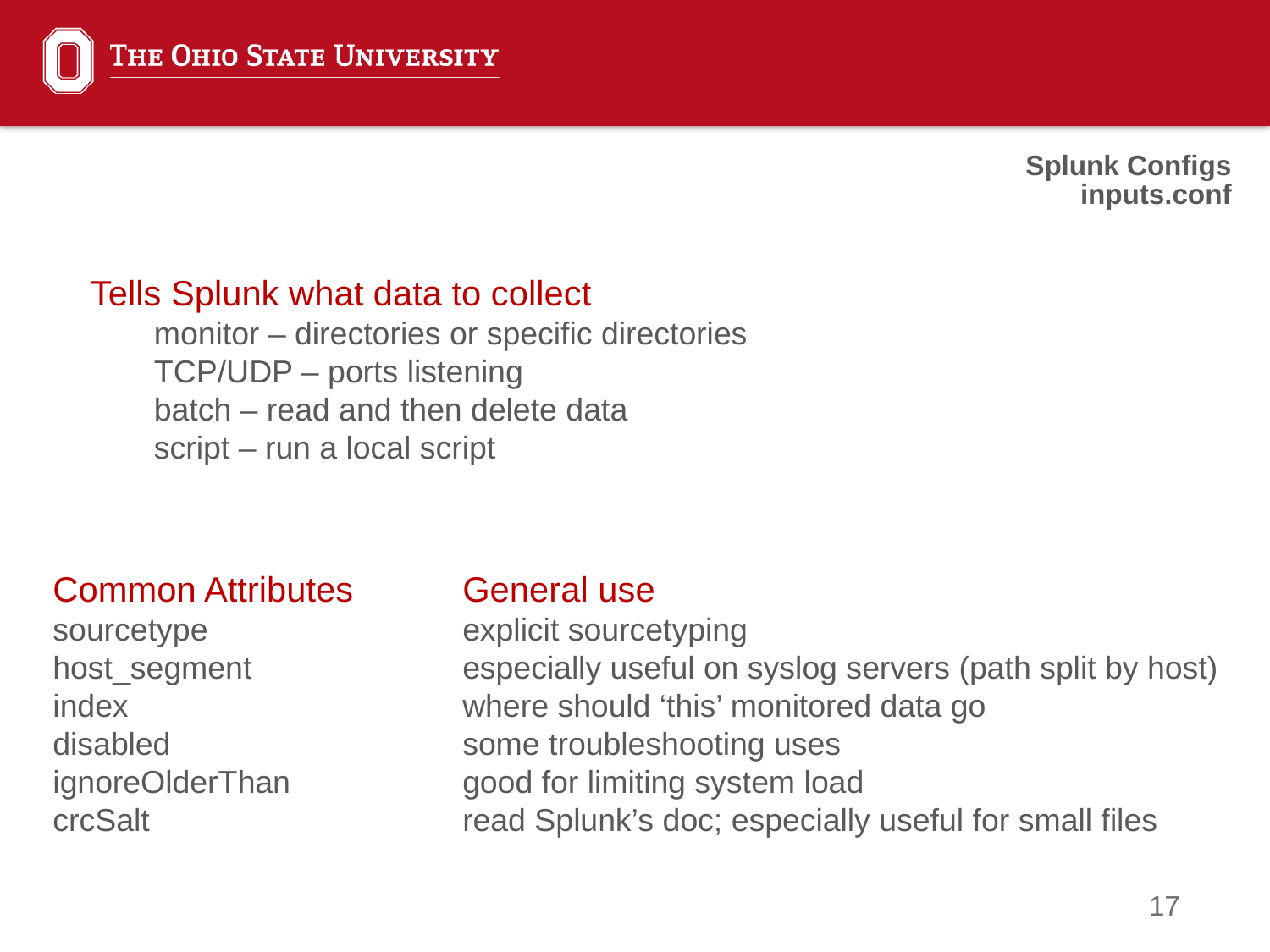

Splunk Configs
inputs.conf
Tells Splunk what data to collect
monitor – directories or specific directories
TCP/UDP – ports listening
batch – read and then delete data
script – run a local script
Common Attributes
sourcetype
host_segment
index
disabled
ignoreOlderThan
crcSalt
General use
explicit sourcetyping
especially useful on syslog servers (path split by host)
where should ‘this’ monitored data go
some troubleshooting uses
good for limiting system load
read Splunk’s doc; especially useful for small files